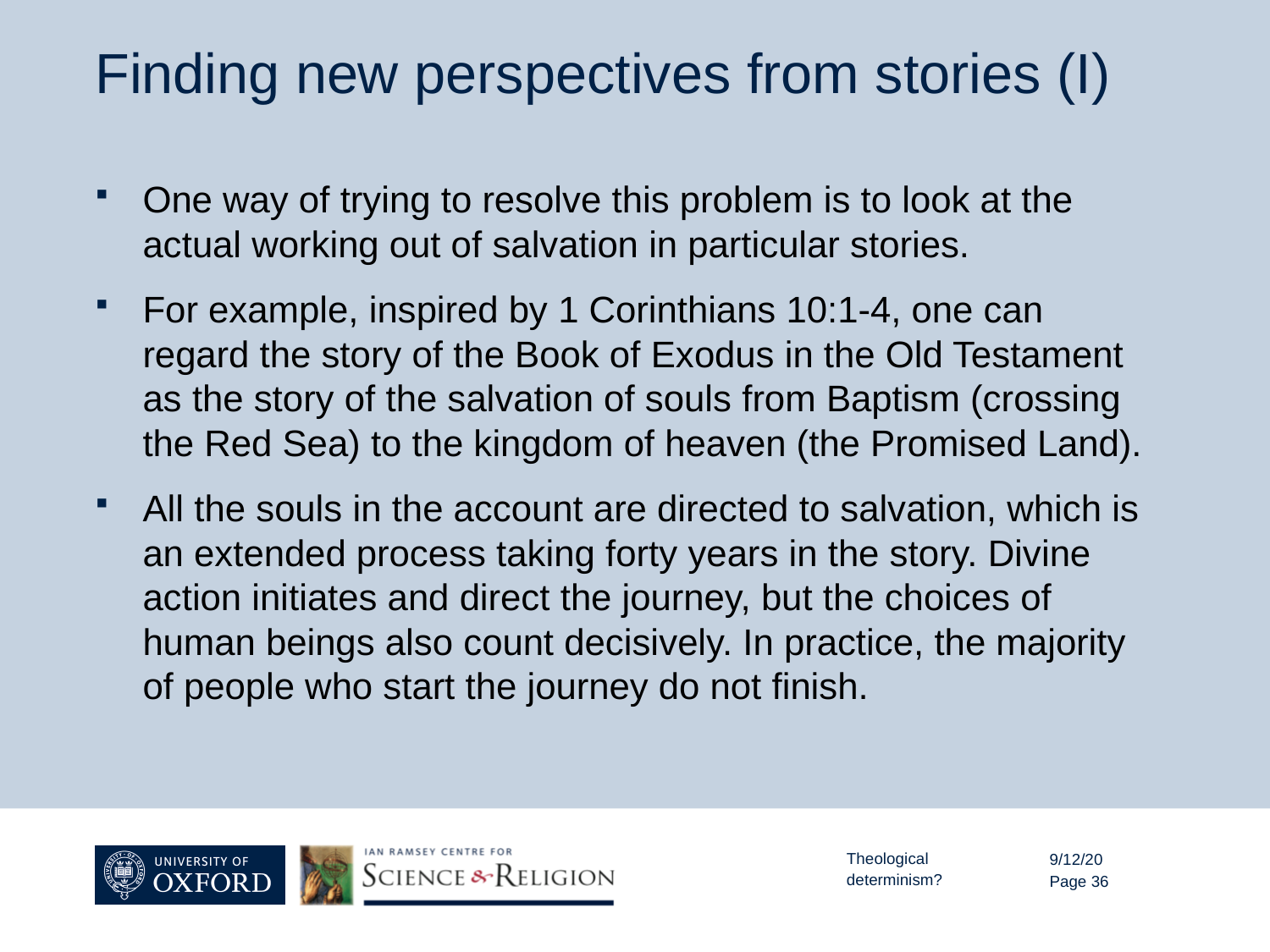

# Finding new perspectives from stories (I)
One way of trying to resolve this problem is to look at the actual working out of salvation in particular stories.
For example, inspired by 1 Corinthians 10:1-4, one can regard the story of the Book of Exodus in the Old Testament as the story of the salvation of souls from Baptism (crossing the Red Sea) to the kingdom of heaven (the Promised Land).
All the souls in the account are directed to salvation, which is an extended process taking forty years in the story. Divine action initiates and direct the journey, but the choices of human beings also count decisively. In practice, the majority of people who start the journey do not finish.

Theological determinism?
9/12/20
Page 36